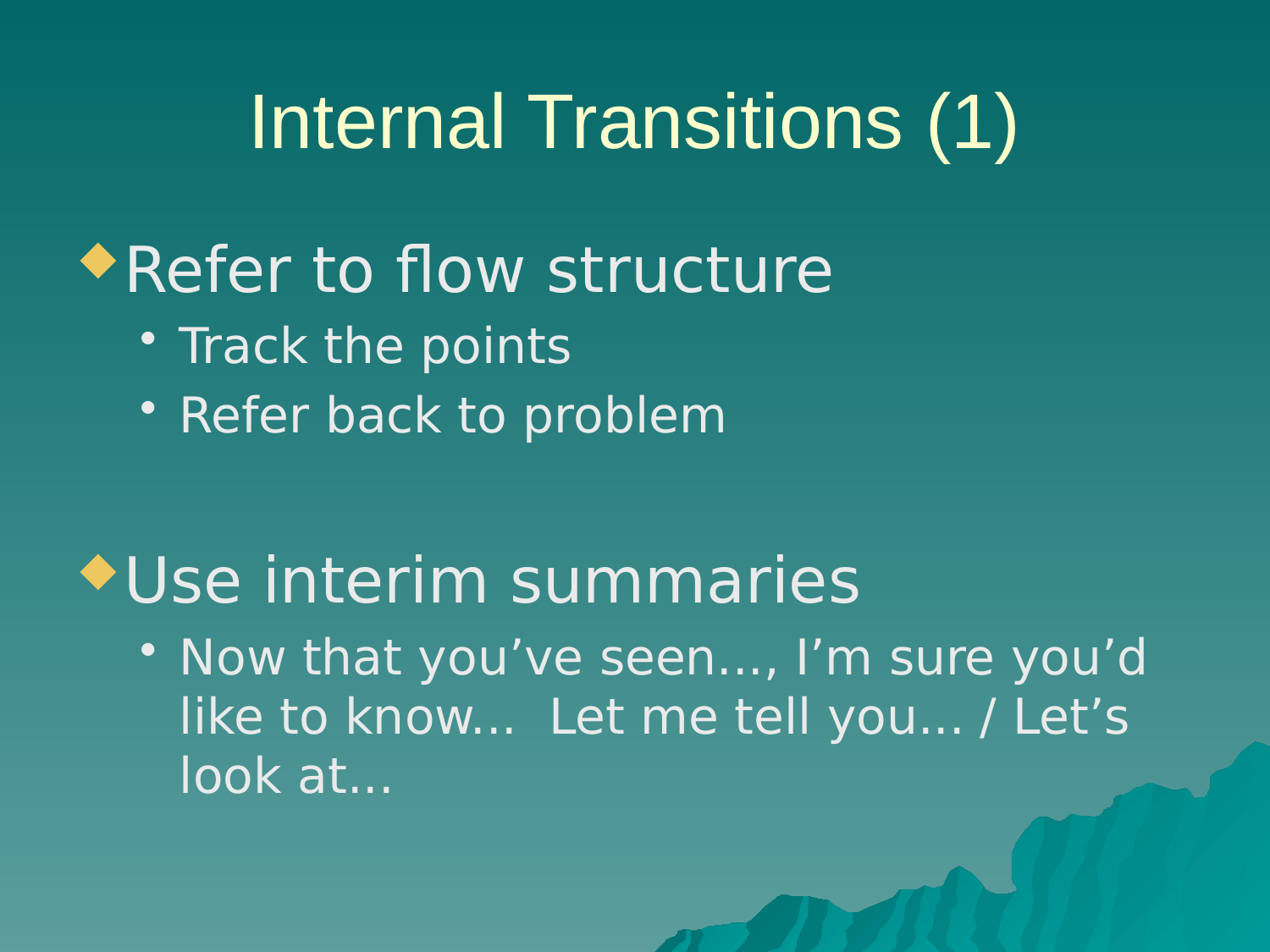

# Internal Transitions (1)
Refer to flow structure
Track the points
Refer back to problem

Use interim summaries
Now that you’ve seen..., I’m sure you’d like to know...  Let me tell you... / Let’s look at...